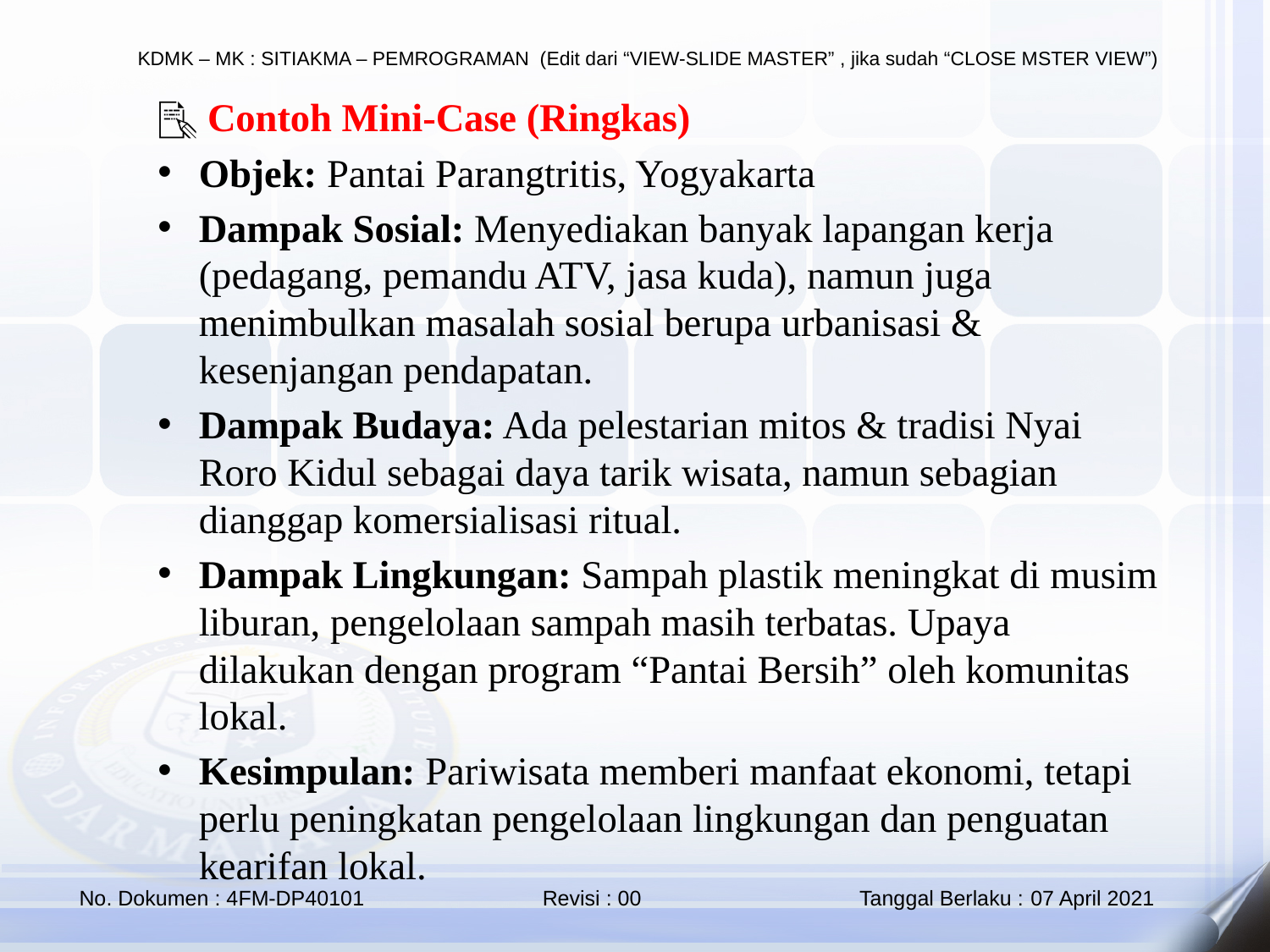

📝 Contoh Mini-Case (Ringkas)
Objek: Pantai Parangtritis, Yogyakarta
Dampak Sosial: Menyediakan banyak lapangan kerja (pedagang, pemandu ATV, jasa kuda), namun juga menimbulkan masalah sosial berupa urbanisasi & kesenjangan pendapatan.
Dampak Budaya: Ada pelestarian mitos & tradisi Nyai Roro Kidul sebagai daya tarik wisata, namun sebagian dianggap komersialisasi ritual.
Dampak Lingkungan: Sampah plastik meningkat di musim liburan, pengelolaan sampah masih terbatas. Upaya dilakukan dengan program “Pantai Bersih” oleh komunitas lokal.
Kesimpulan: Pariwisata memberi manfaat ekonomi, tetapi perlu peningkatan pengelolaan lingkungan dan penguatan kearifan lokal.